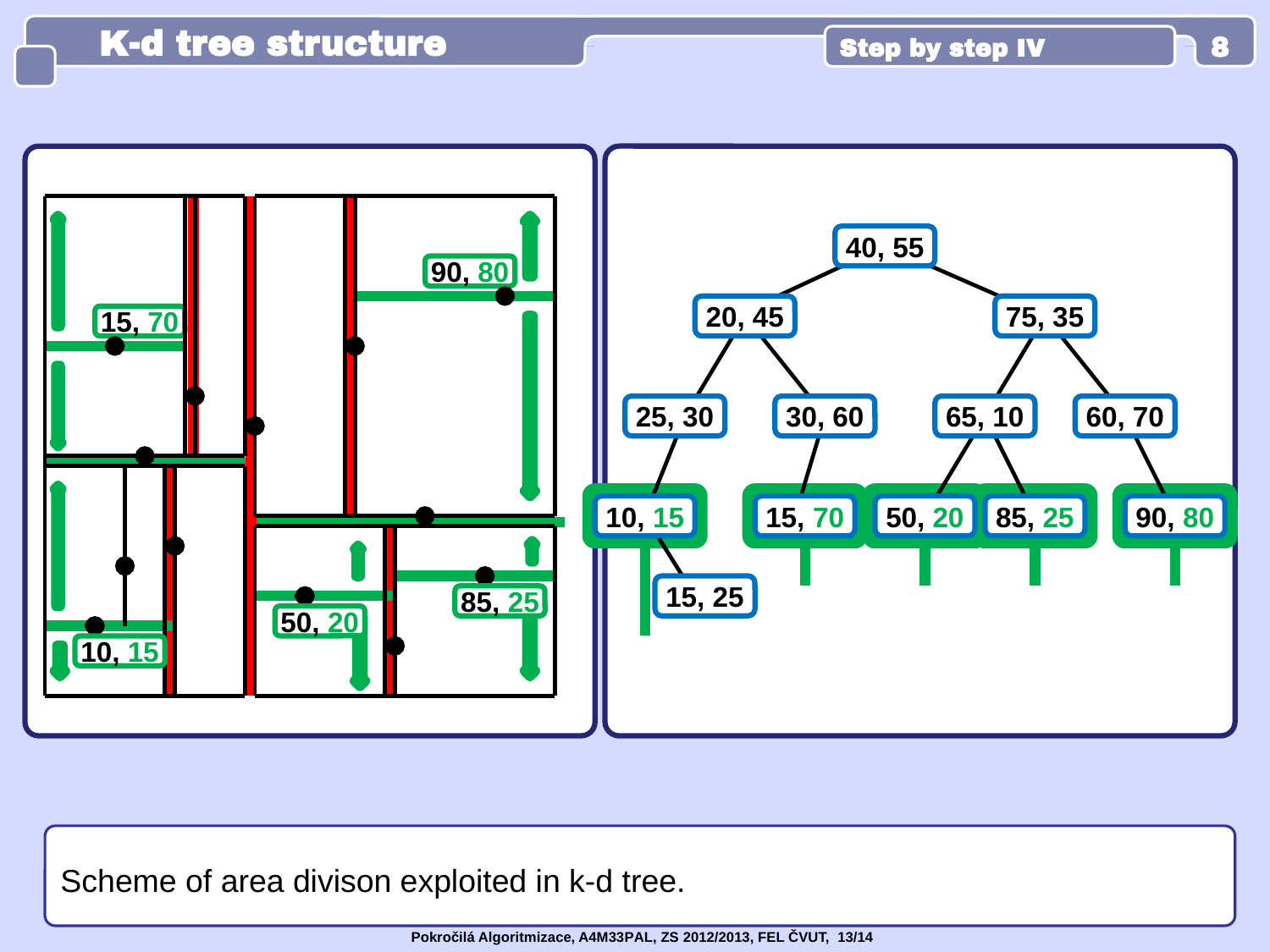

K-d tree structure

Step by step IV
8

40, 55

90, 80

20, 45
75, 35
15, 70
25, 30
30, 60
65, 10
60, 70

10, 15
15, 70
50, 20
85, 25
90, 80

15, 25
85, 25
50, 20

10, 15

Scheme of area divison exploited in k-d tree.
Pokročilá Algoritmizace, A4M33PAL, ZS 2012/2013, FEL ČVUT,  13/14